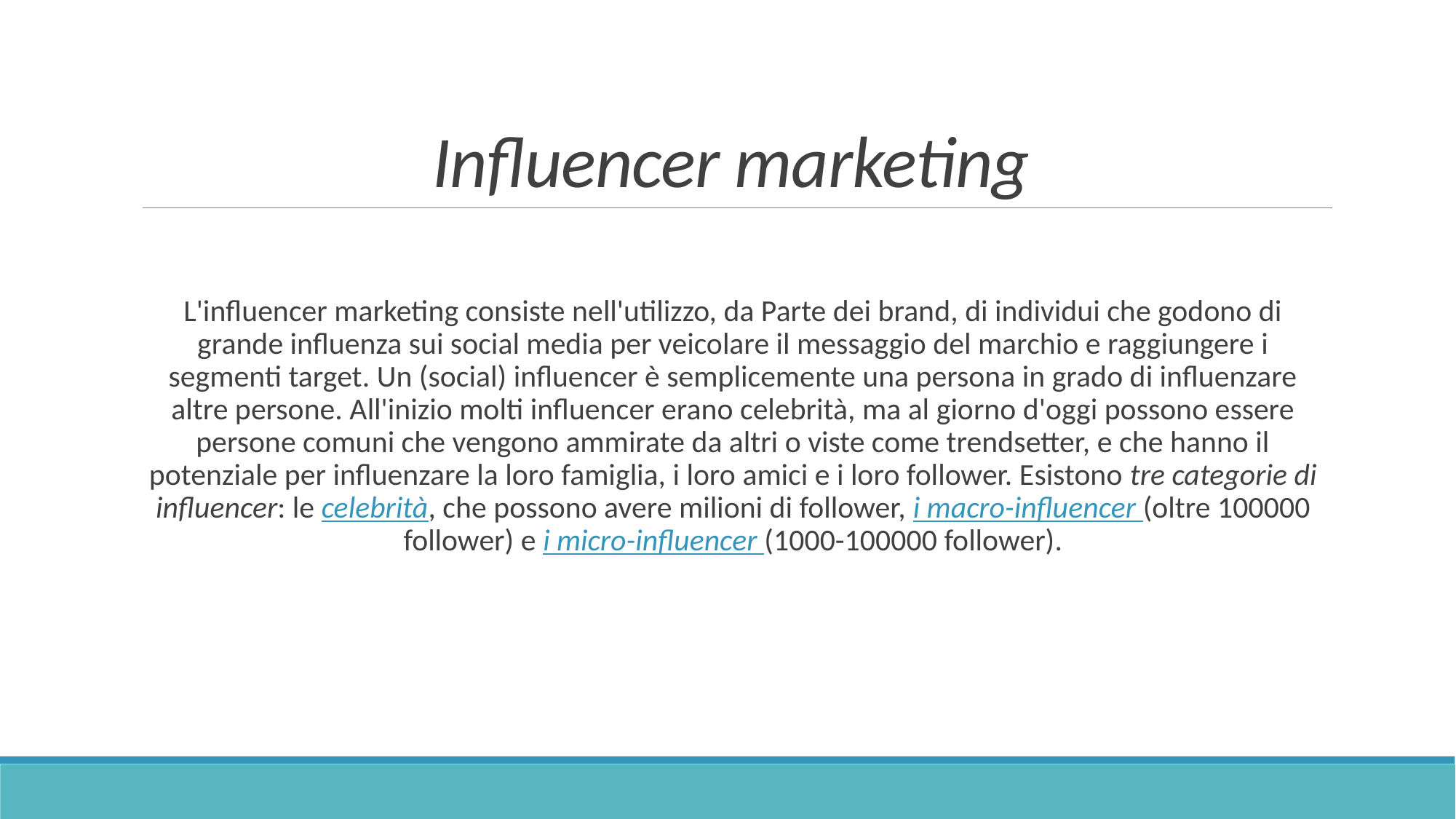

# Influencer marketing
L'influencer marketing consiste nell'utilizzo, da Parte dei brand, di individui che godono di grande influenza sui social media per veicolare il messaggio del marchio e raggiungere i segmenti target. Un (social) influencer è semplicemente una persona in grado di influenzare altre persone. All'inizio molti influencer erano celebrità, ma al giorno d'oggi possono essere persone comuni che vengono ammirate da altri o viste come trendsetter, e che hanno il potenziale per influenzare la loro famiglia, i loro amici e i loro follower. Esistono tre categorie di influencer: le celebrità, che possono avere milioni di follower, i macro-influencer (oltre 100000 follower) e i micro-influencer (1000-100000 follower).